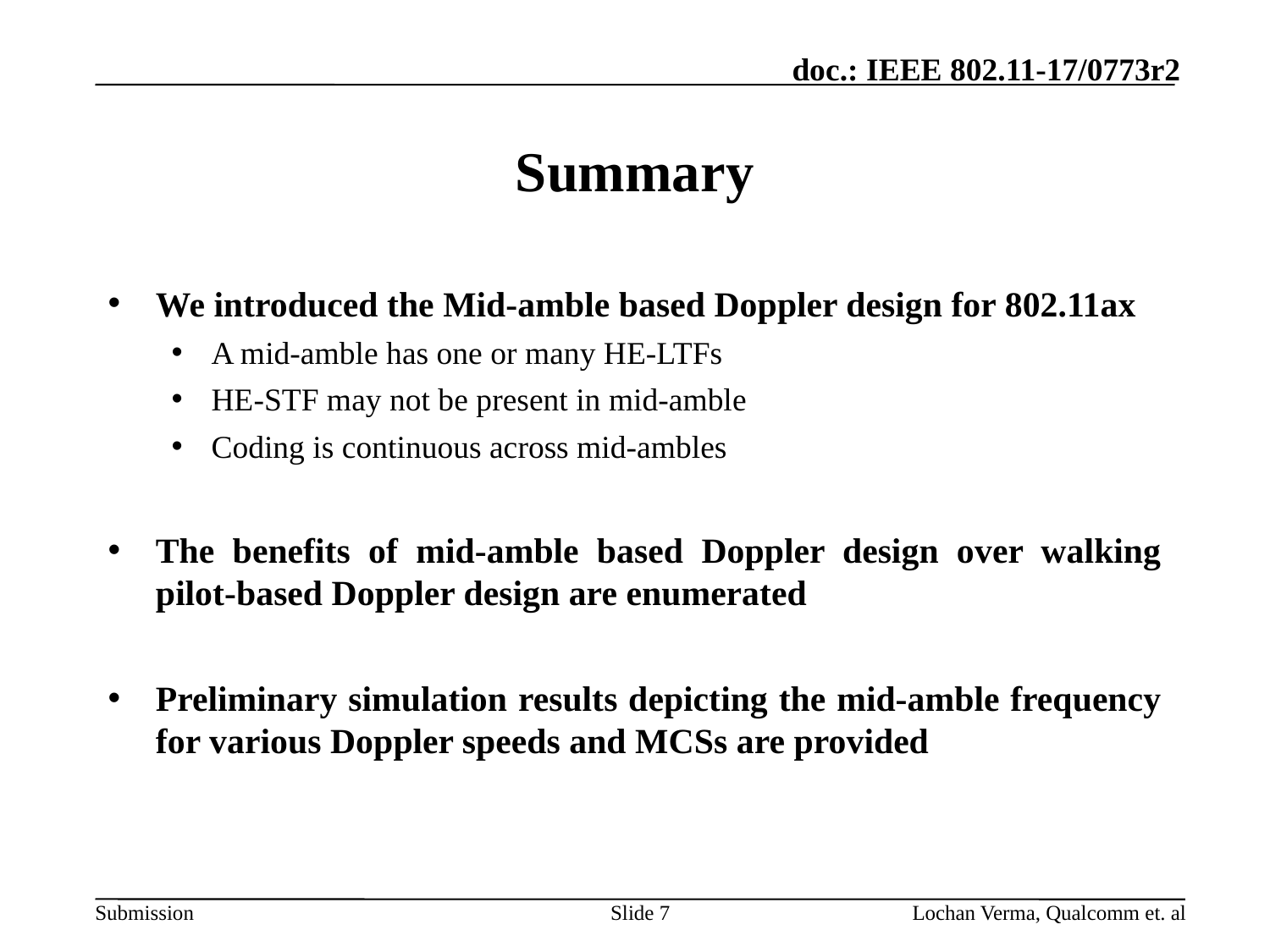

# Summary
We introduced the Mid-amble based Doppler design for 802.11ax
A mid-amble has one or many HE-LTFs
HE-STF may not be present in mid-amble
Coding is continuous across mid-ambles

The benefits of mid-amble based Doppler design over walking pilot-based Doppler design are enumerated

Preliminary simulation results depicting the mid-amble frequency for various Doppler speeds and MCSs are provided

Slide 7
Lochan Verma, Qualcomm et. al